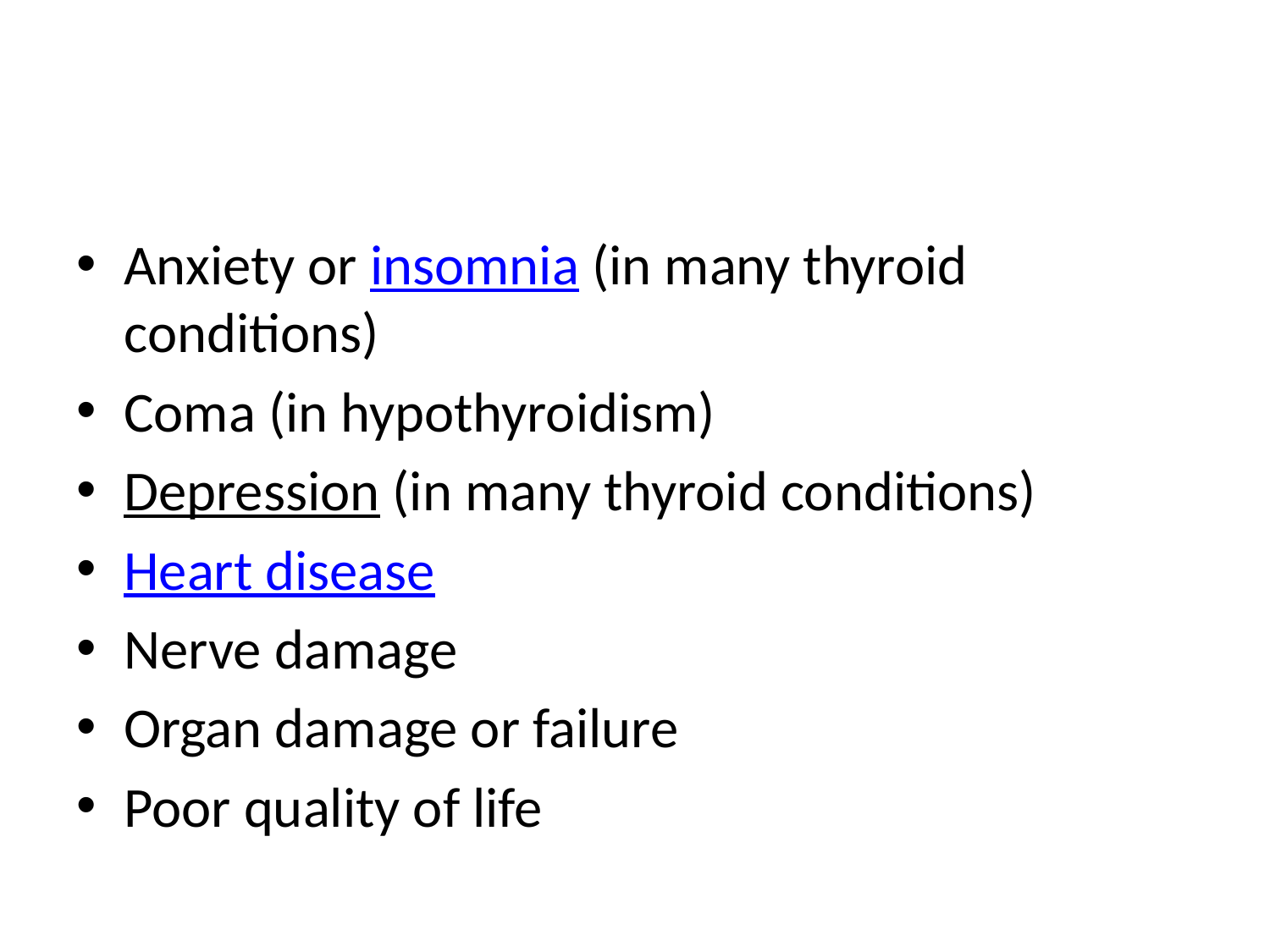

#
Anxiety or insomnia (in many thyroid conditions)
Coma (in hypothyroidism)
Depression (in many thyroid conditions)
Heart disease
Nerve damage
Organ damage or failure
Poor quality of life